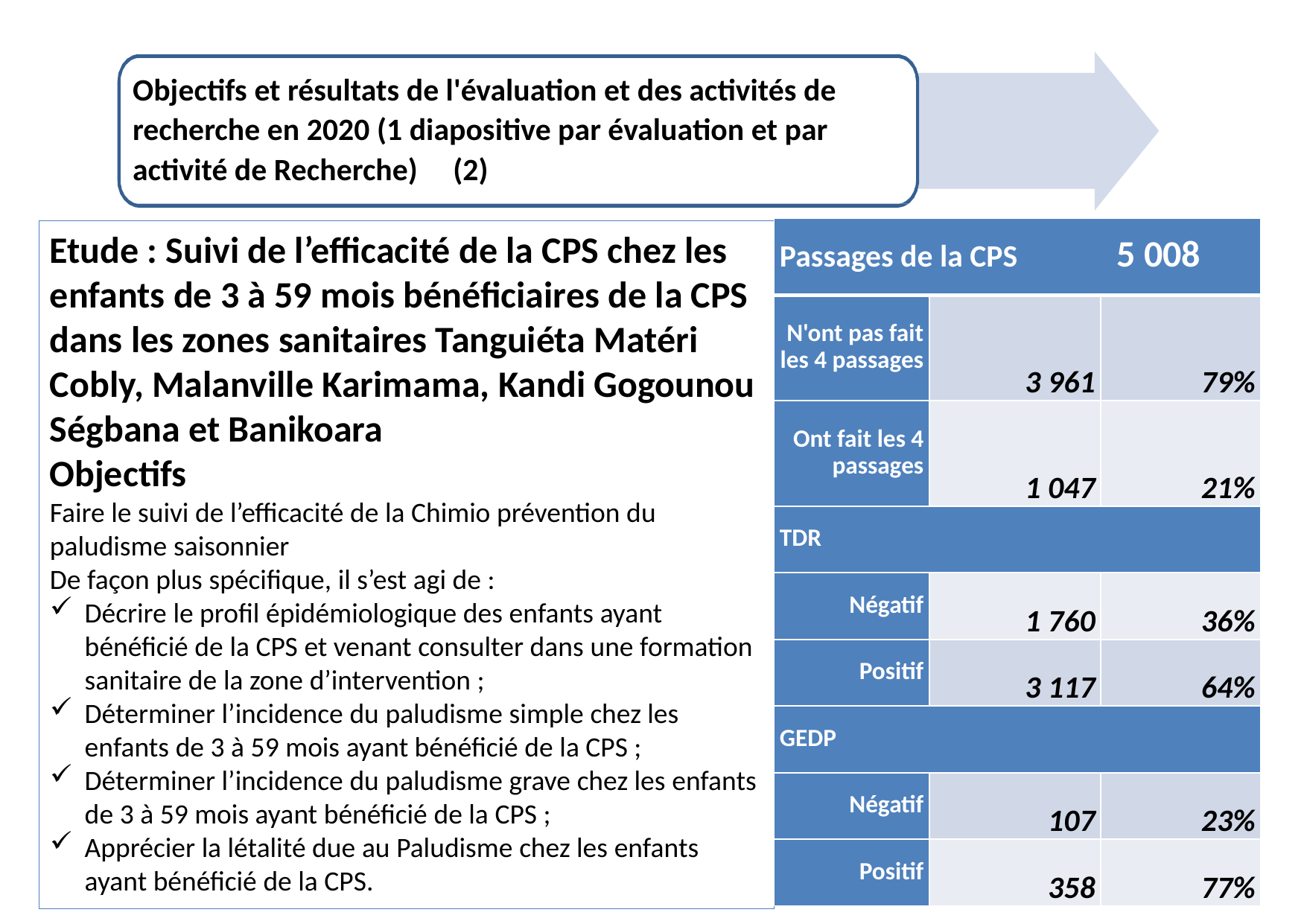

Objectifs et résultats de l'évaluation et des activités de   recherche en 2020 (1 diapositive par évaluation et par activité de Recherche)     (2)
| Passages de la CPS 5 008 |  |  |
| --- | --- | --- |
| N'ont pas fait les 4 passages | 3 961 | 79% |
| Ont fait les 4 passages | 1 047 | 21% |
| TDR |  |  |
| Négatif | 1 760 | 36% |
| Positif | 3 117 | 64% |
| GEDP |  |  |
| Négatif | 107 | 23% |
| Positif | 358 | 77% |
Etude : Suivi de l’efficacité de la CPS chez les enfants de 3 à 59 mois bénéficiaires de la CPS dans les zones sanitaires Tanguiéta Matéri Cobly, Malanville Karimama, Kandi Gogounou Ségbana et Banikoara
Objectifs
Faire le suivi de l’efficacité de la Chimio prévention du paludisme saisonnier
De façon plus spécifique, il s’est agi de :
Décrire le profil épidémiologique des enfants ayant bénéficié de la CPS et venant consulter dans une formation sanitaire de la zone d’intervention ;
Déterminer l’incidence du paludisme simple chez les enfants de 3 à 59 mois ayant bénéficié de la CPS ;
Déterminer l’incidence du paludisme grave chez les enfants de 3 à 59 mois ayant bénéficié de la CPS ;
Apprécier la létalité due au Paludisme chez les enfants ayant bénéficié de la CPS.